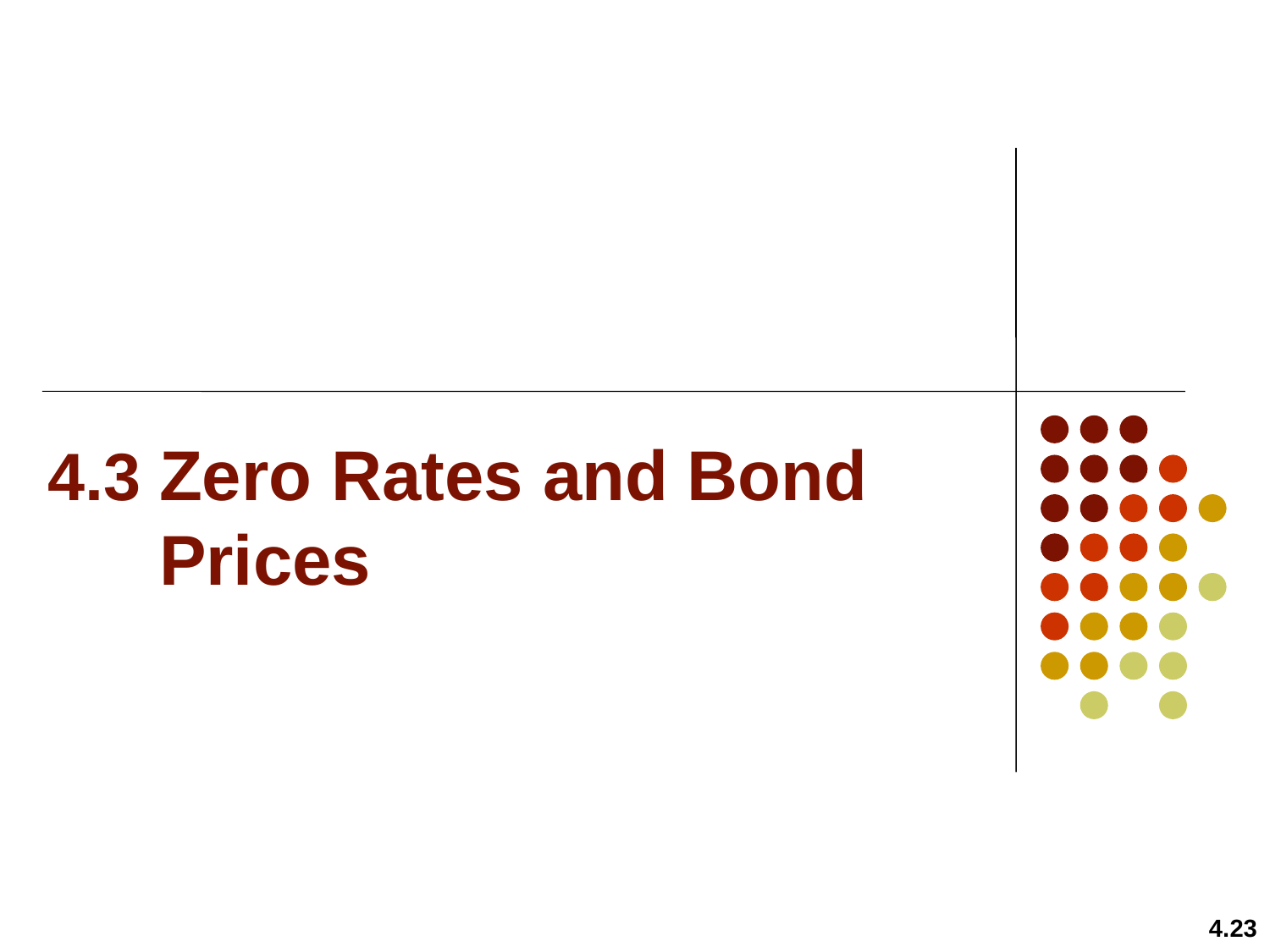

# 4.3 Zero Rates and Bond Prices
4.23